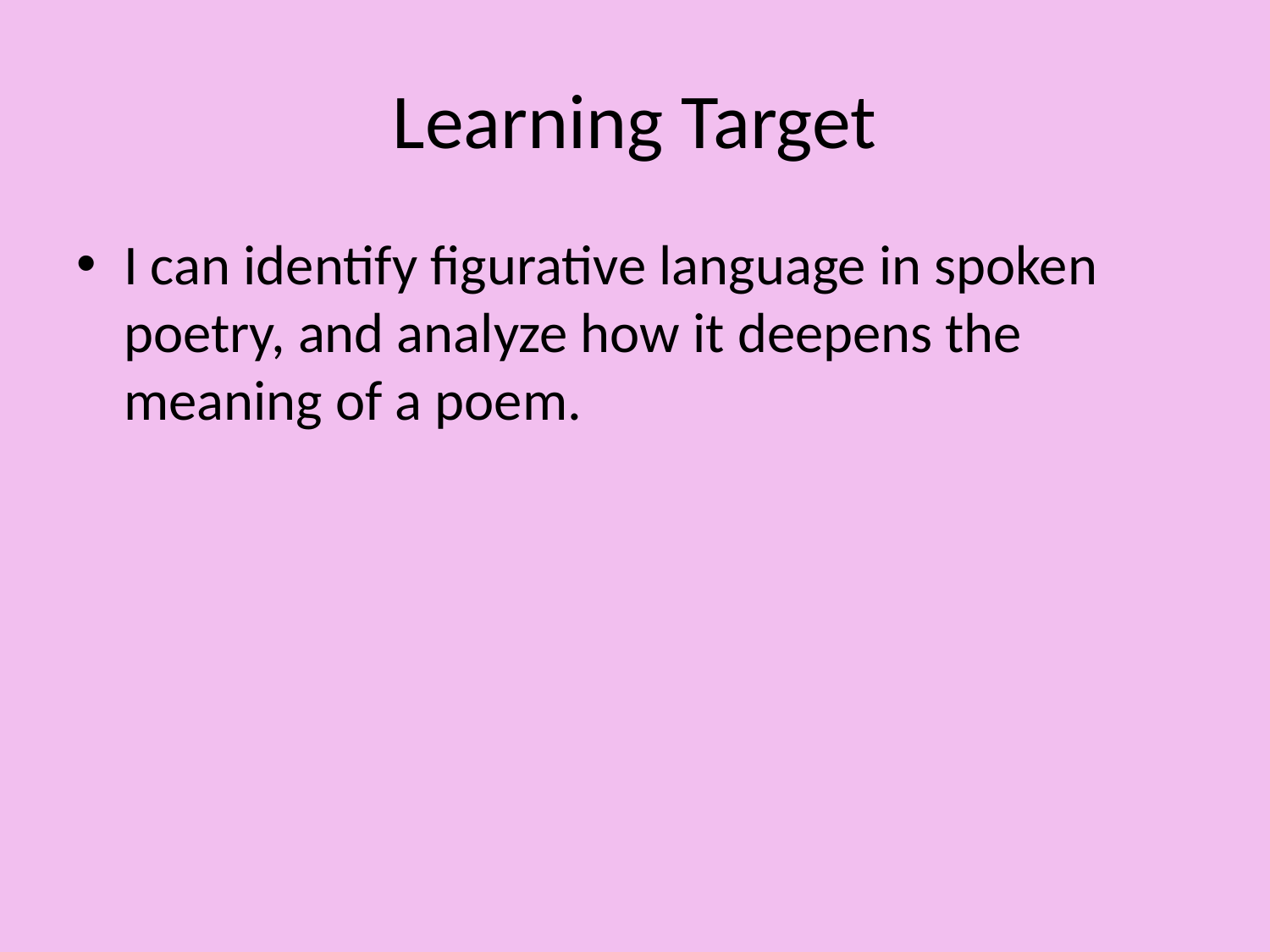

# Learning Target
I can identify figurative language in spoken poetry, and analyze how it deepens the meaning of a poem.